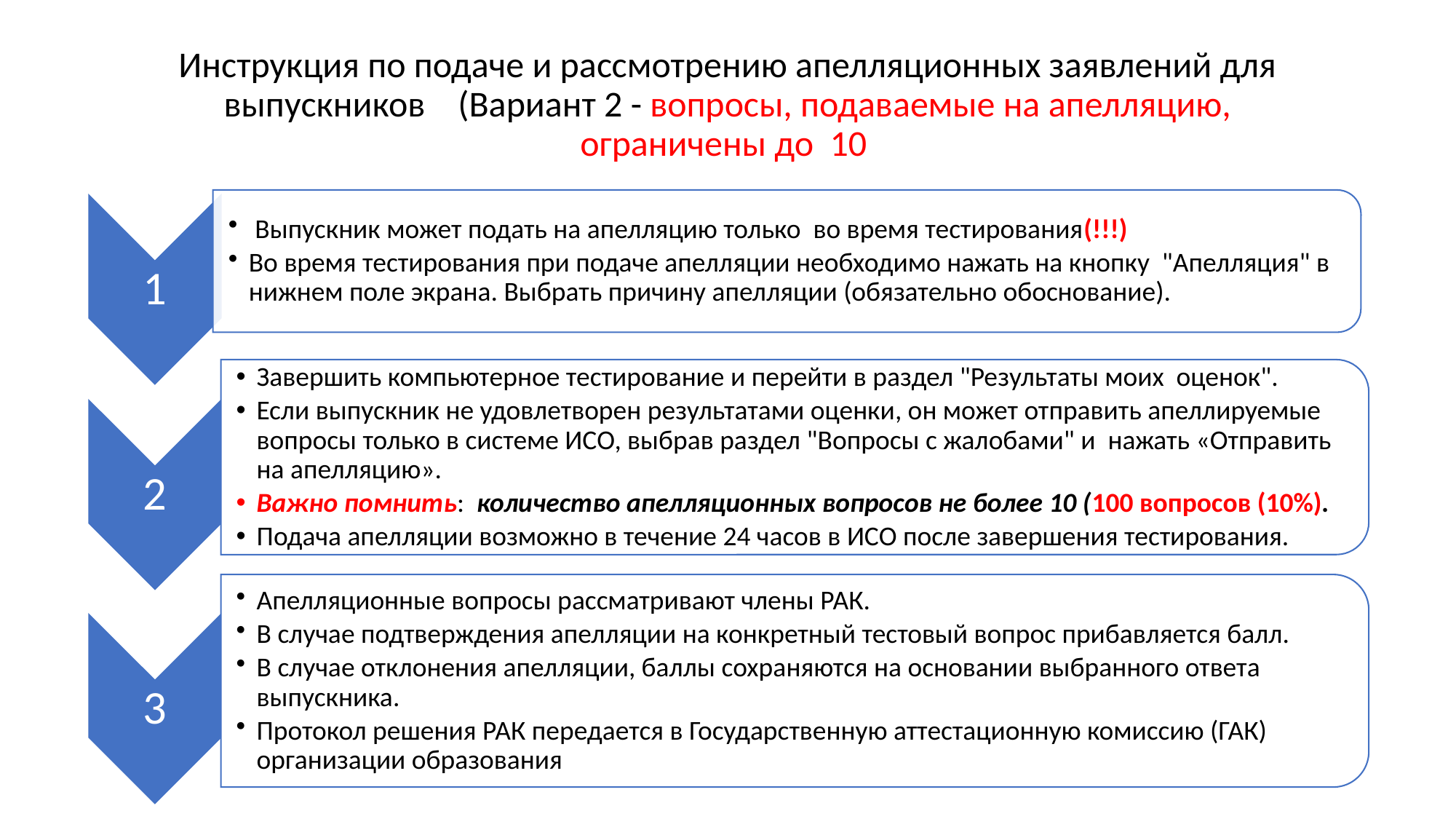

# Инструкция по подаче и рассмотрению апелляционных заявлений для выпускников    (Вариант 2 - вопросы, подаваемые на апелляцию, ограничены до  10
1
 Выпускник может подать на апелляцию только  во время тестирования(!!!)
Во время тестирования при подаче апелляции необходимо нажать на кнопку  "Апелляция" в нижнем поле экрана. Выбрать причину апелляции (обязательно обоснование).
2
Завершить компьютерное тестирование и перейти в раздел "Результаты моих  оценок".
Если выпускник не удовлетворен результатами оценки, он может отправить апеллируемые вопросы только в системе ИСО, выбрав раздел "Вопросы с жалобами" и  нажать «Отправить на апелляцию».
Важно помнить:  количество апелляционных вопросов не более 10 (100 вопросов (10%).
Подача апелляции возможно в течение 24 часов в ИСО после завершения тестирования.
3
Апелляционные вопросы рассматривают члены РАК.
В случае подтверждения апелляции на конкретный тестовый вопрос прибавляется балл.
В случае отклонения апелляции, баллы сохраняются на основании выбранного ответа выпускника.
Протокол решения РАК передается в Государственную аттестационную комиссию (ГАК) организации образования